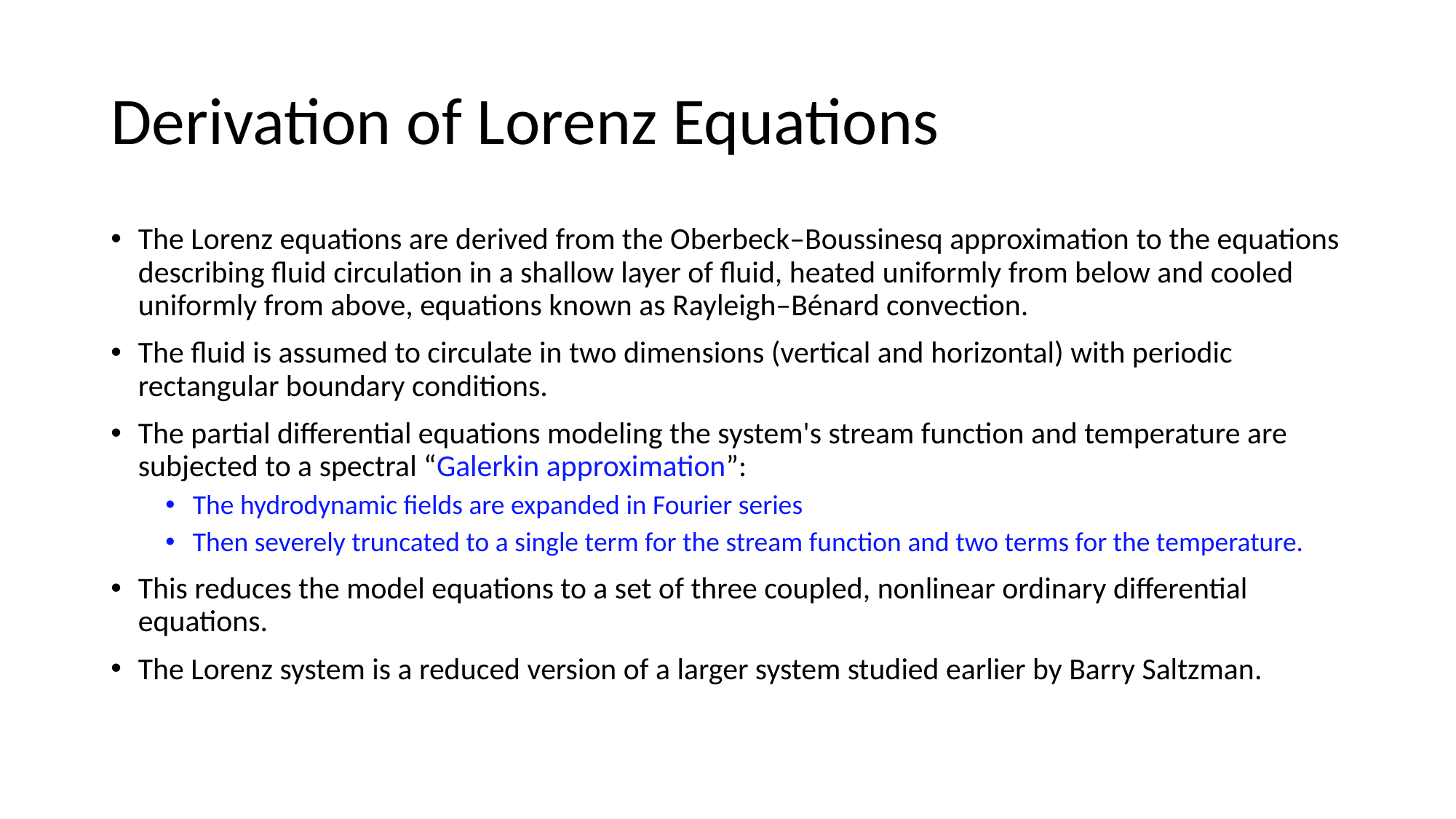

# Derivation of Lorenz Equations
The Lorenz equations are derived from the Oberbeck–Boussinesq approximation to the equations describing fluid circulation in a shallow layer of fluid, heated uniformly from below and cooled uniformly from above, equations known as Rayleigh–Bénard convection.
The fluid is assumed to circulate in two dimensions (vertical and horizontal) with periodic rectangular boundary conditions.
The partial differential equations modeling the system's stream function and temperature are subjected to a spectral “Galerkin approximation”:
The hydrodynamic fields are expanded in Fourier series
Then severely truncated to a single term for the stream function and two terms for the temperature.
This reduces the model equations to a set of three coupled, nonlinear ordinary differential equations.
The Lorenz system is a reduced version of a larger system studied earlier by Barry Saltzman.